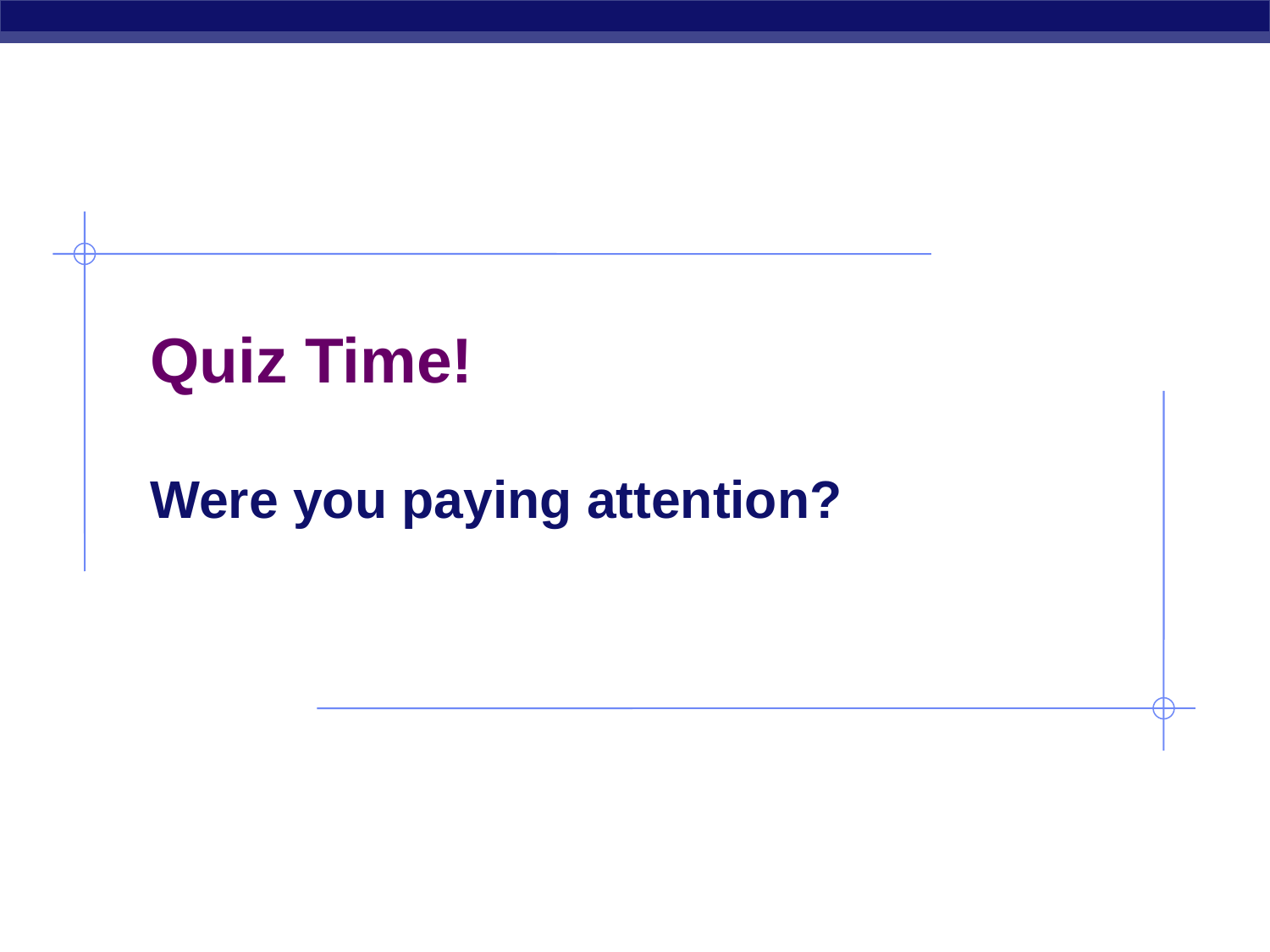

# Quiz Time!
Were you paying attention?